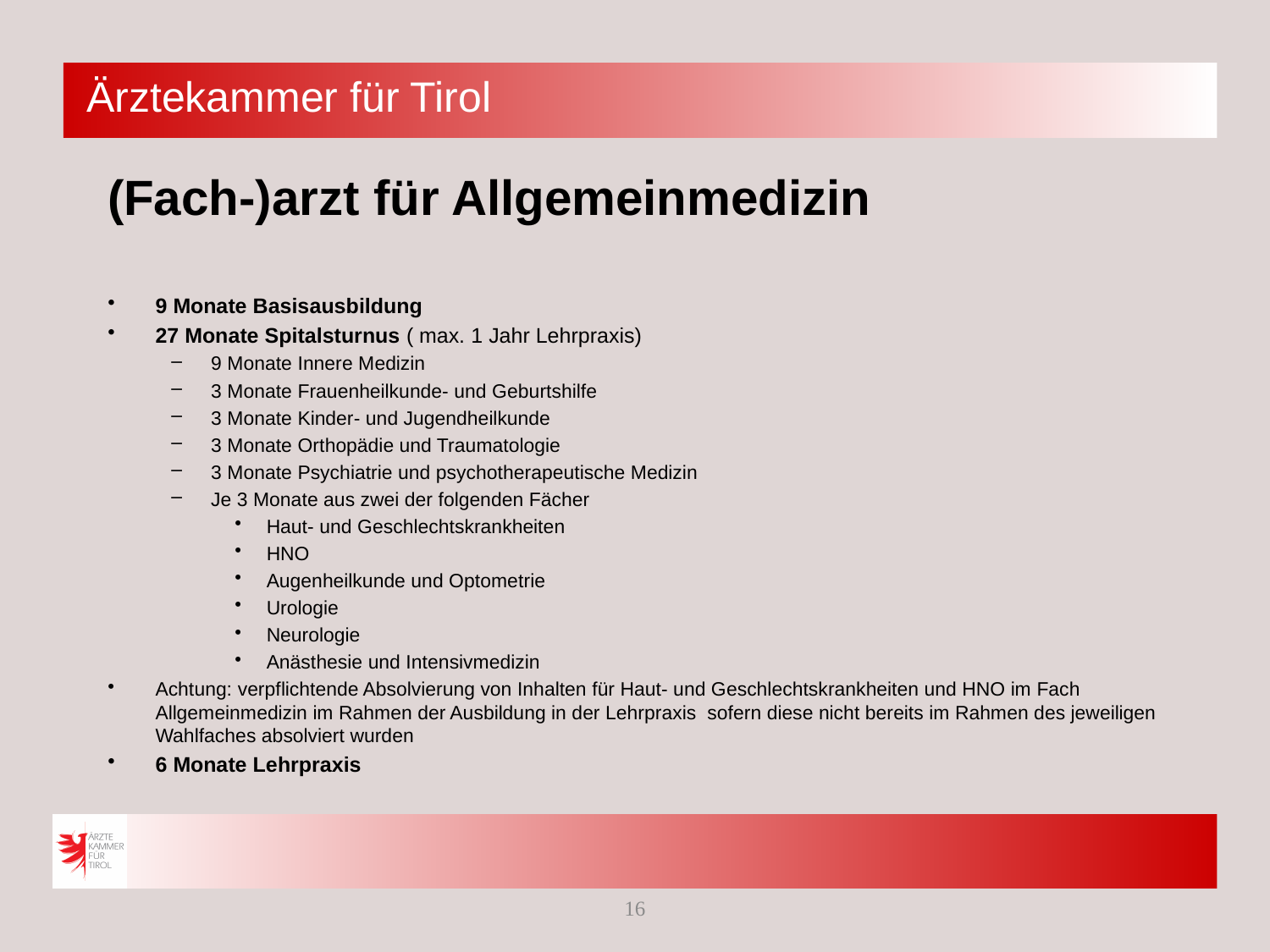

# (Fach-)arzt für Allgemeinmedizin
9 Monate Basisausbildung
27 Monate Spitalsturnus ( max. 1 Jahr Lehrpraxis)
9 Monate Innere Medizin
3 Monate Frauenheilkunde- und Geburtshilfe
3 Monate Kinder- und Jugendheilkunde
3 Monate Orthopädie und Traumatologie
3 Monate Psychiatrie und psychotherapeutische Medizin
Je 3 Monate aus zwei der folgenden Fächer
Haut- und Geschlechtskrankheiten
HNO
Augenheilkunde und Optometrie
Urologie
Neurologie
Anästhesie und Intensivmedizin
Achtung: verpflichtende Absolvierung von Inhalten für Haut- und Geschlechtskrankheiten und HNO im Fach Allgemeinmedizin im Rahmen der Ausbildung in der Lehrpraxis  sofern diese nicht bereits im Rahmen des jeweiligen Wahlfaches absolviert wurden
6 Monate Lehrpraxis
16